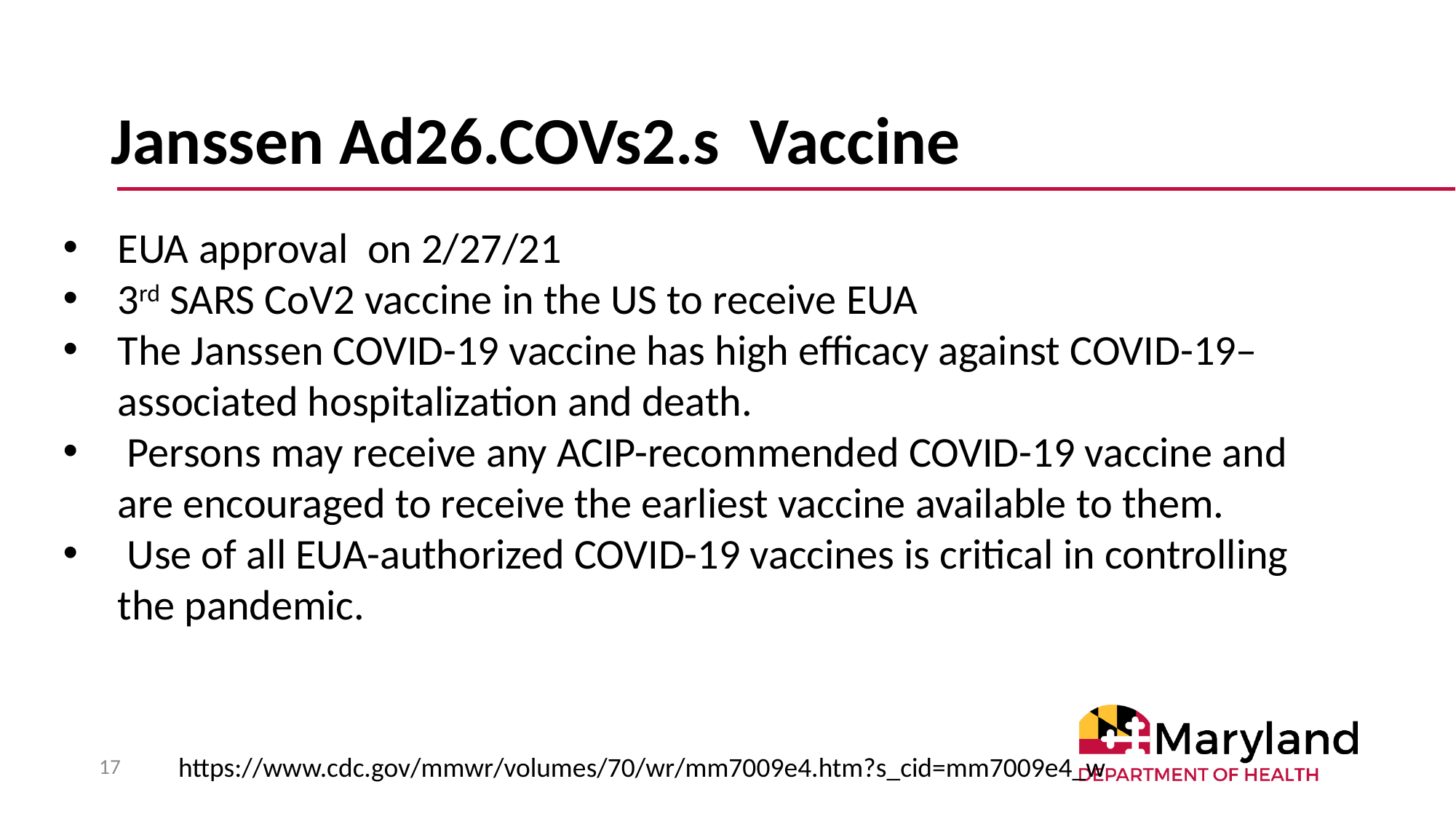

# Janssen Ad26.COVs2.s  Vaccine
EUA approval  on 2/27/21
3rd SARS CoV2 vaccine in the US to receive EUA
The Janssen COVID-19 vaccine has high efficacy against COVID-19–associated hospitalization and death.
 Persons may receive any ACIP-recommended COVID-19 vaccine and are encouraged to receive the earliest vaccine available to them.
 Use of all EUA-authorized COVID-19 vaccines is critical in controlling the pandemic.
17
https://www.cdc.gov/mmwr/volumes/70/wr/mm7009e4.htm?s_cid=mm7009e4_w